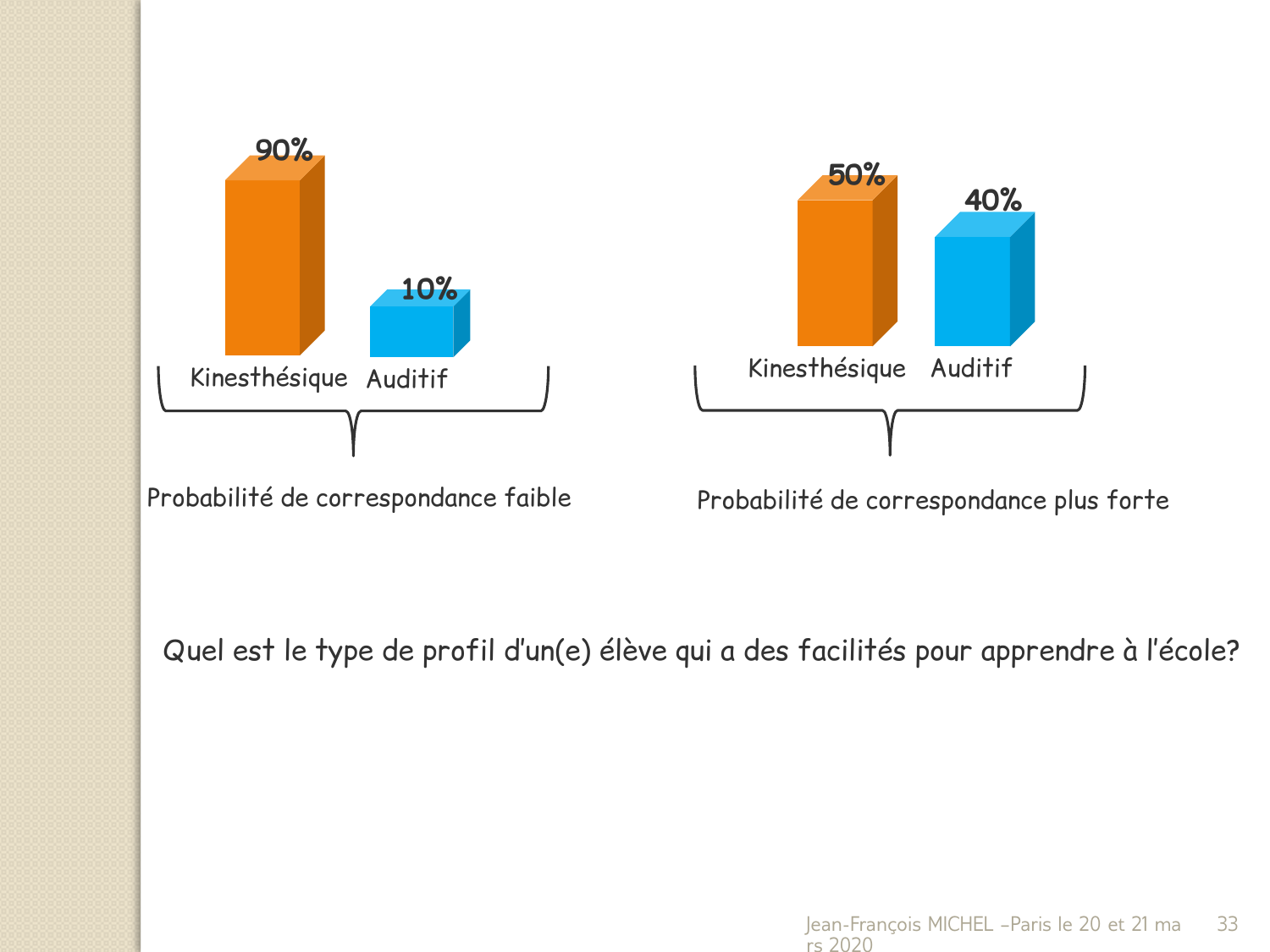

90%
50%

Kinesthésique

Kinesthésique
40%

Auditif

10%

Auditif
Probabilité de correspondance faible
Probabilité de correspondance plus forte
Quel est le type de profil d’un(e) élève qui a des facilités pour apprendre à l’école?
Jean-François MICHEL –Paris le 20 et 21 mars 2020
33